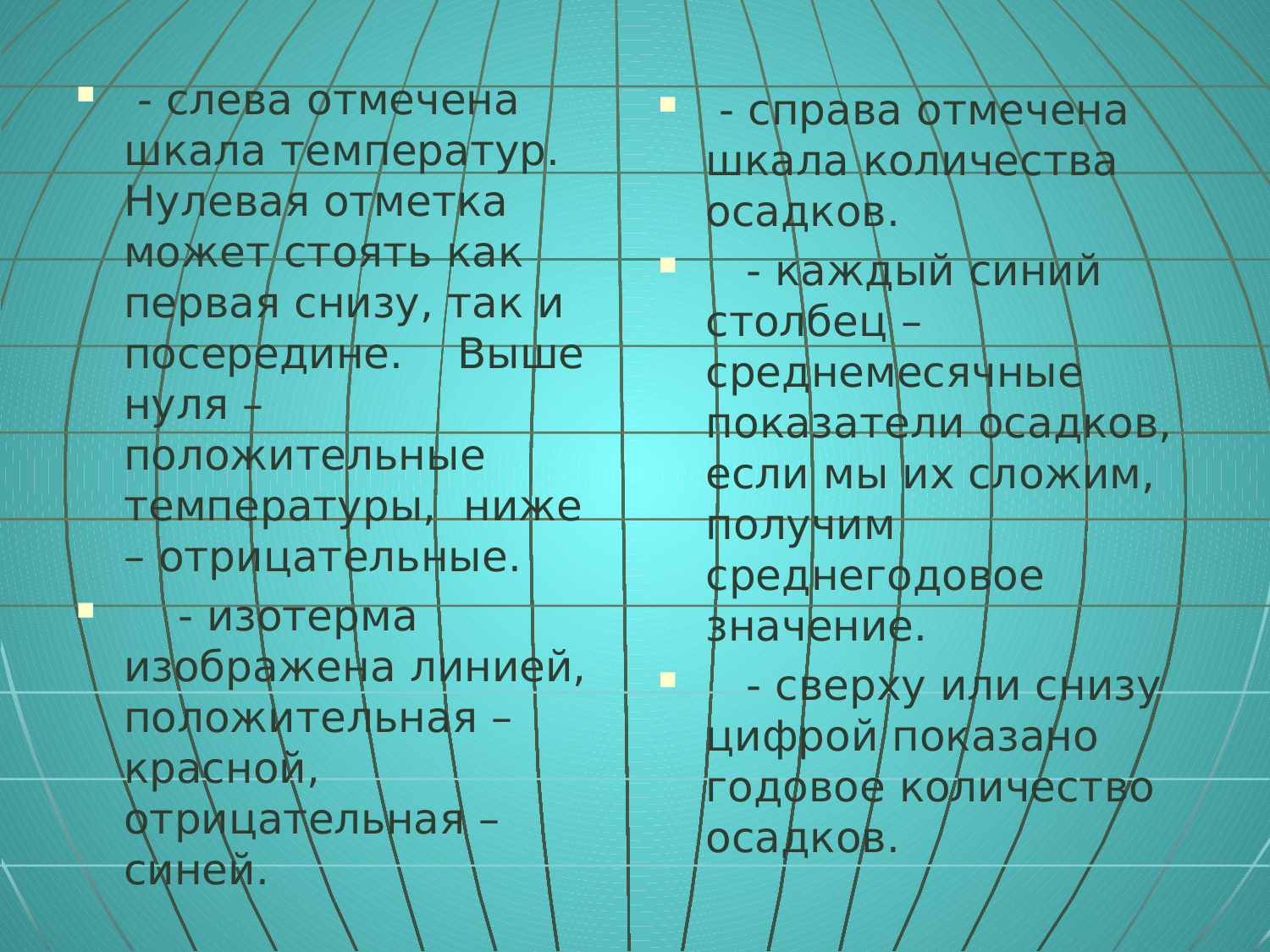

- слева отмечена шкала температур. Нулевая отметка может стоять как первая снизу, так и посередине.    Выше нуля – положительные температуры,  ниже – отрицательные.
    - изотерма изображена линией, положительная – красной, отрицательная – синей.
 - справа отмечена шкала количества осадков.
   - каждый синий столбец – среднемесячные показатели осадков, если мы их сложим, получим среднегодовое значение.
   - сверху или снизу цифрой показано годовое количество осадков.